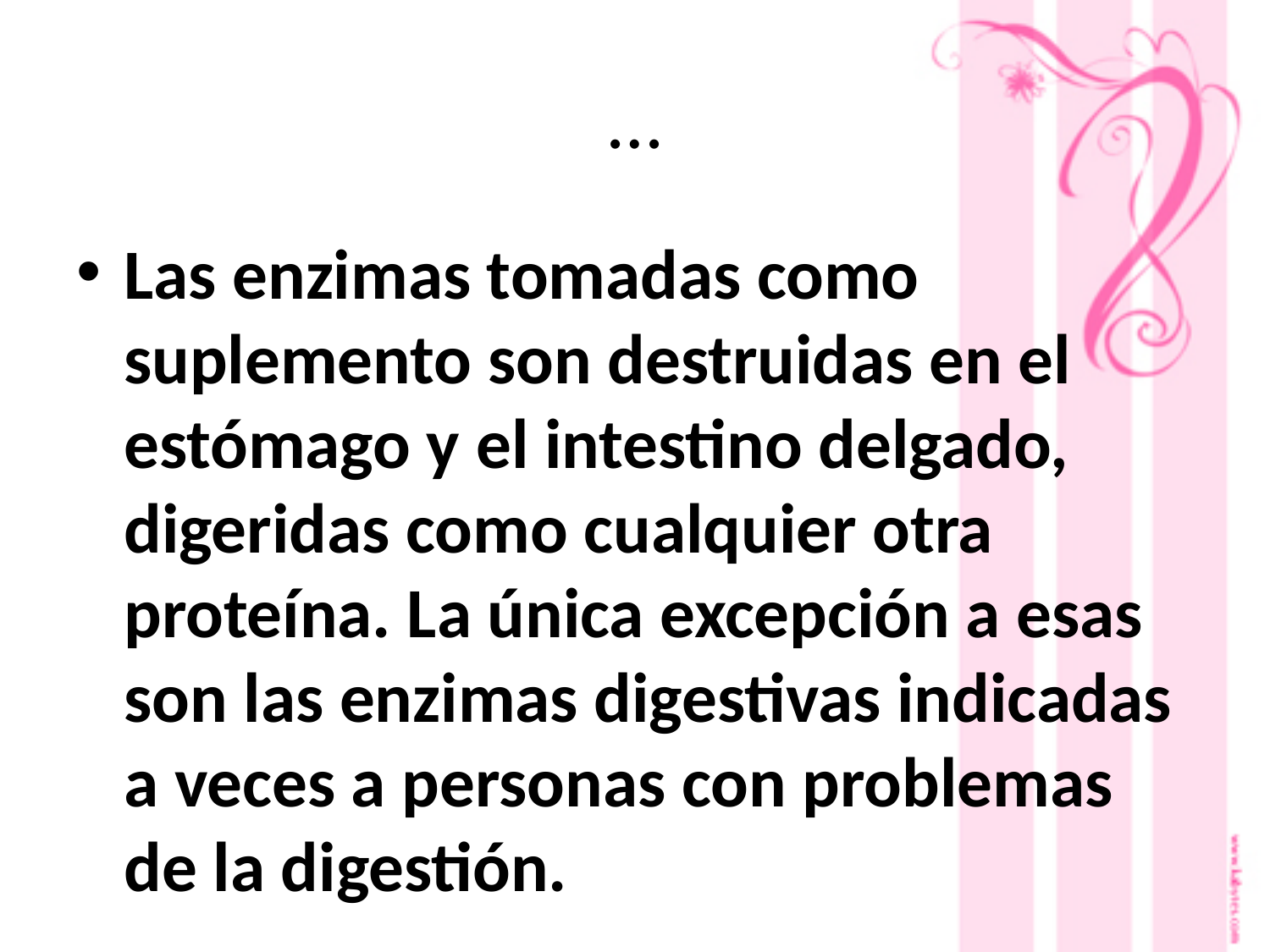

# …
Las enzimas tomadas como suplemento son destruidas en el estómago y el intestino delgado, digeridas como cualquier otra proteína. La única excepción a esas son las enzimas digestivas indicadas a veces a personas con problemas de la digestión.